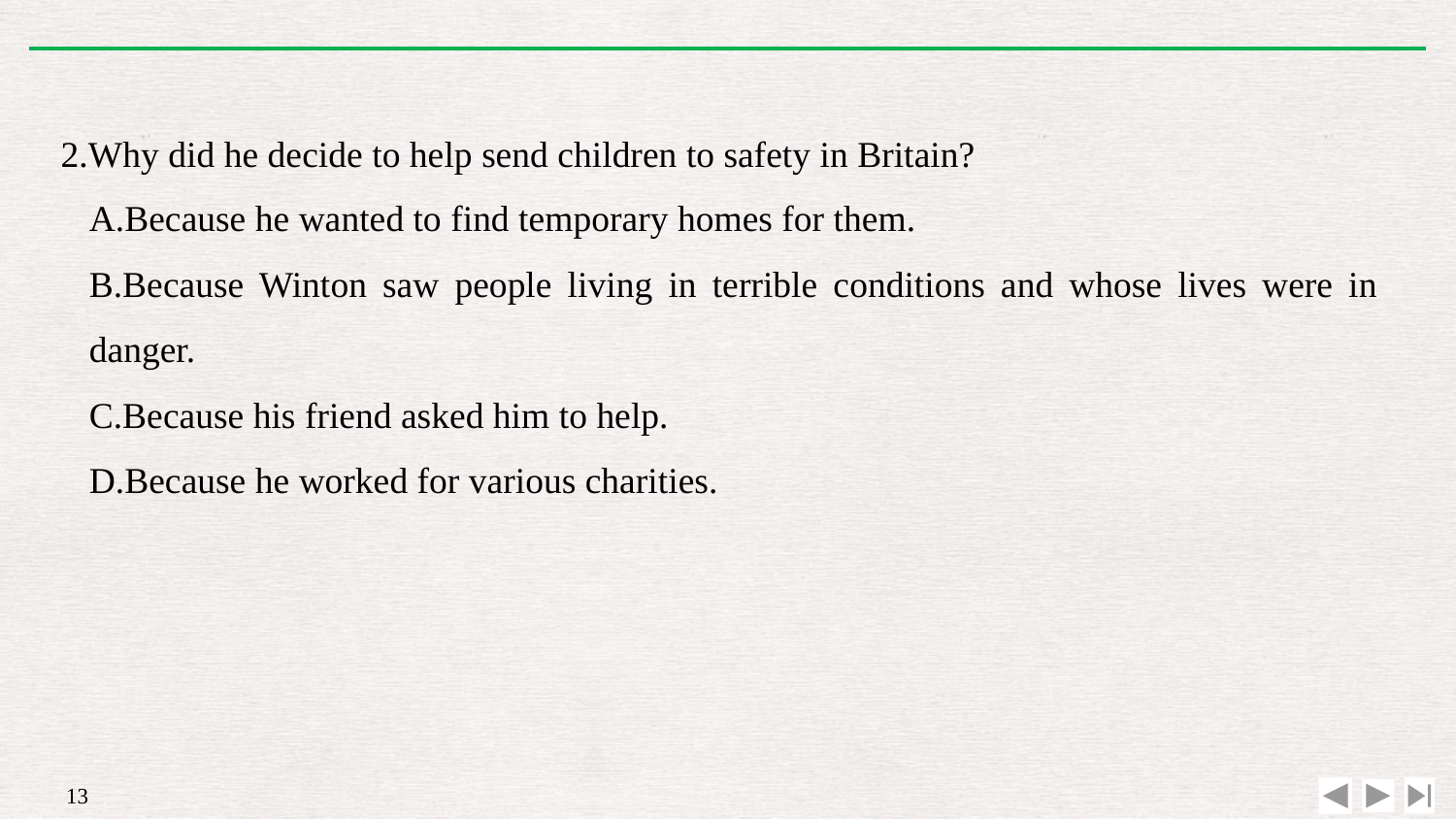

2.Why did he decide to help send children to safety in Britain?
A.Because he wanted to find temporary homes for them.
B.Because Winton saw people living in terrible conditions and whose lives were in danger.
C.Because his friend asked him to help.
D.Because he worked for various charities.